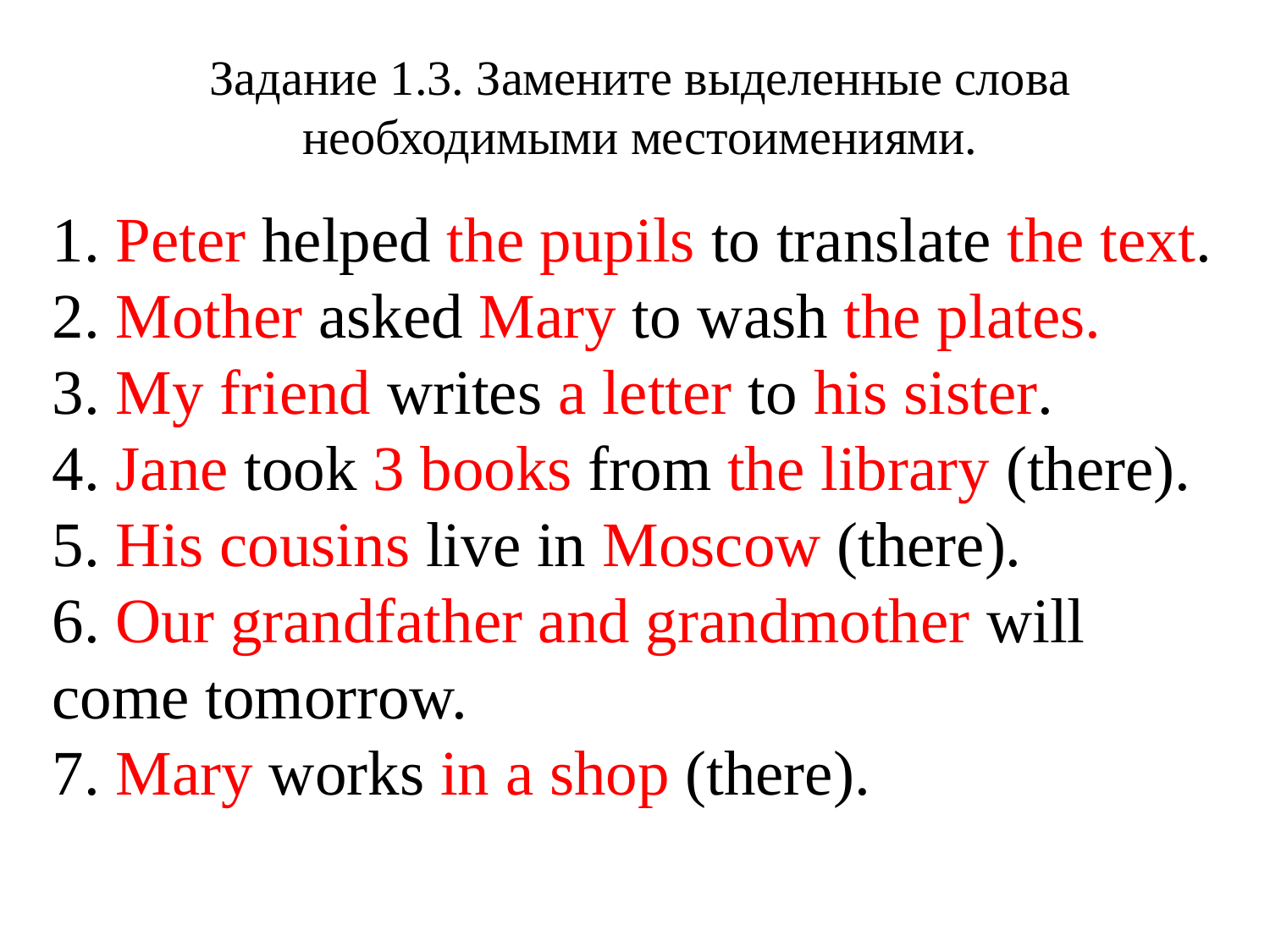

Задание 1.3. Замените выделенные слова необходимыми местоимениями.

1. Peter helped the pupils to translate the text.
2. Mother asked Mary to wash the plates.
3. My friend writes a letter to his sister.
4. Jane took 3 books from the library (there).
5. His cousins live in Moscow (there).
6. Our grandfather and grandmother will come tomorrow.
7. Mary works in a shop (there).